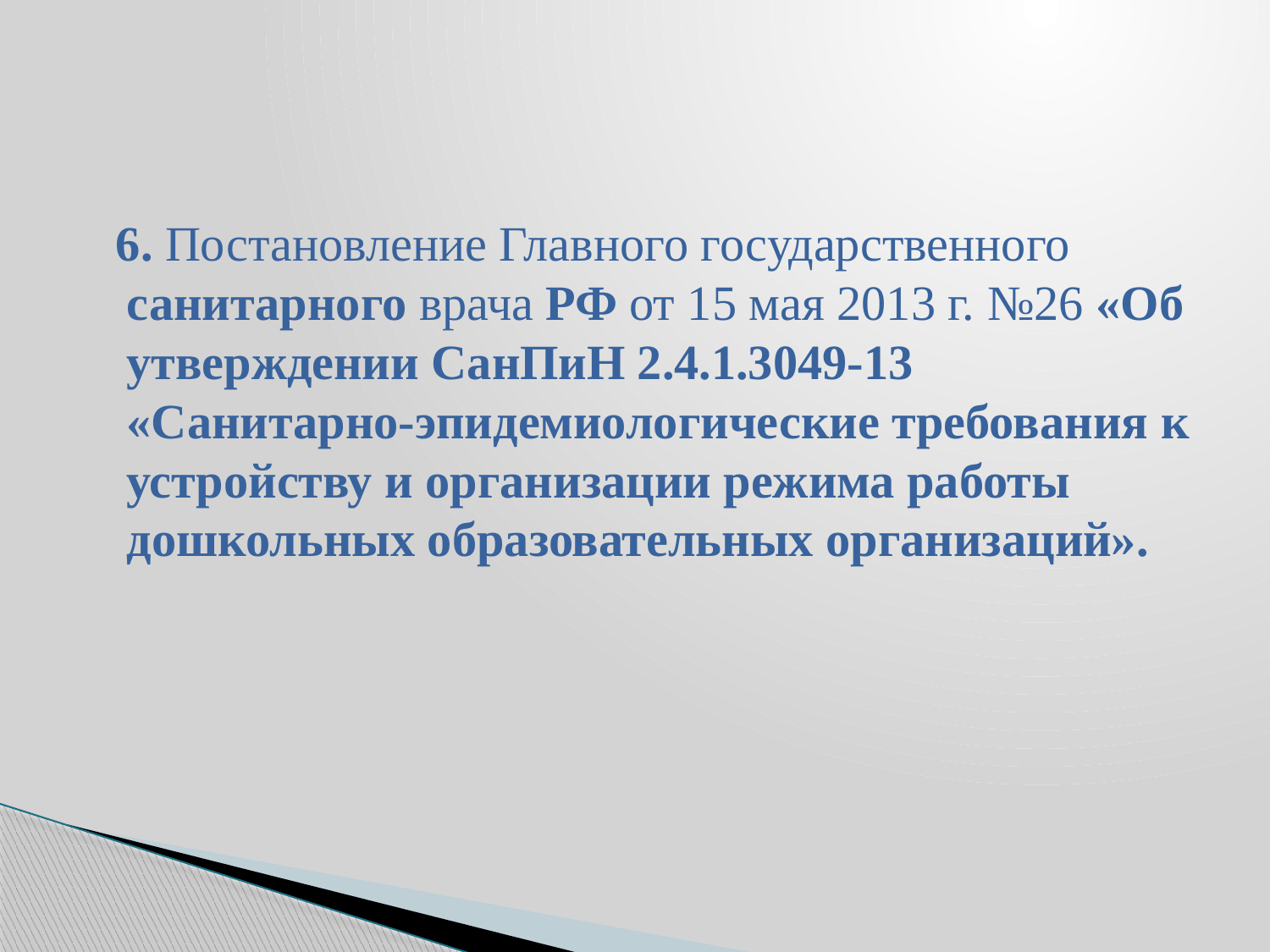

#
  6. Постановление Главного государственного санитарного врача РФ от 15 мая 2013 г. №26 «Об утверждении СанПиН 2.4.1.3049-13 «Санитарно-эпидемиологические требования к устройству и организации режима работы дошкольных образовательных организаций».